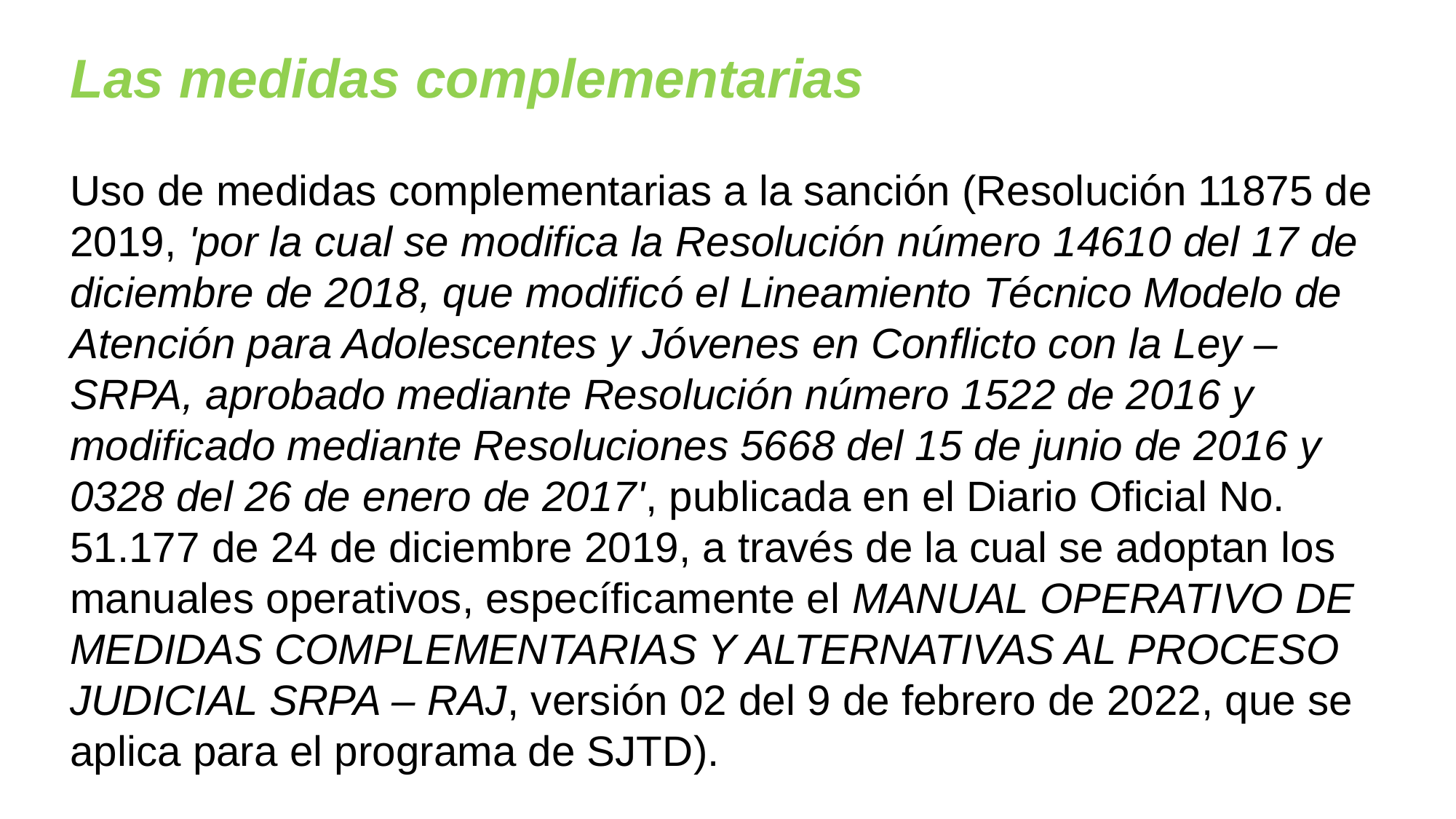

Las medidas complementarias

Uso de medidas complementarias a la sanción (Resolución 11875 de 2019, 'por la cual se modifica la Resolución número 14610 del 17 de diciembre de 2018, que modificó el Lineamiento Técnico Modelo de Atención para Adolescentes y Jóvenes en Conflicto con la Ley – SRPA, aprobado mediante Resolución número 1522 de 2016 y modificado mediante Resoluciones 5668 del 15 de junio de 2016 y 0328 del 26 de enero de 2017', publicada en el Diario Oficial No. 51.177 de 24 de diciembre 2019, a través de la cual se adoptan los manuales operativos, específicamente el MANUAL OPERATIVO DE MEDIDAS COMPLEMENTARIAS Y ALTERNATIVAS AL PROCESO JUDICIAL SRPA – RAJ, versión 02 del 9 de febrero de 2022, que se aplica para el programa de SJTD).